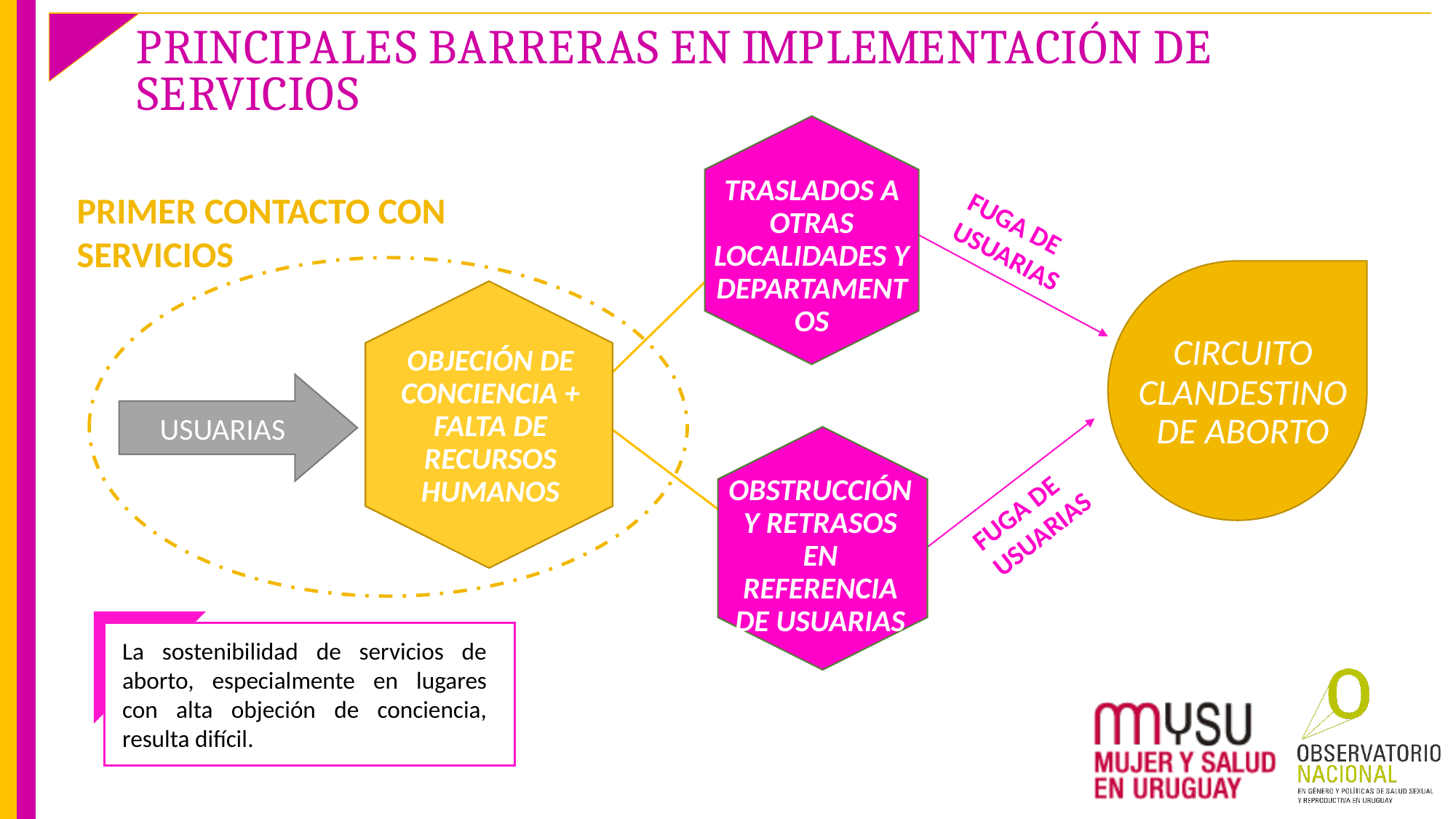

PRINCIPALES BARRERAS EN IMPLEMENTACIÓN DE SERVICIOS

TRASLADOS A OTRAS LOCALIDADES Y DEPARTAMENTOS
PRIMER CONTACTO CON SERVICIOS
FUGA DE USUARIAS

CIRCUITO CLANDESTINO DE ABORTO
OBJECIÓN DE CONCIENCIA + FALTA DE RECURSOS HUMANOS
USUARIAS

OBSTRUCCIÓN Y RETRASOS EN REFERENCIA DE USUARIAS
FUGA DE USUARIAS

La sostenibilidad de servicios de aborto, especialmente en lugares con alta objeción de conciencia, resulta difícil.